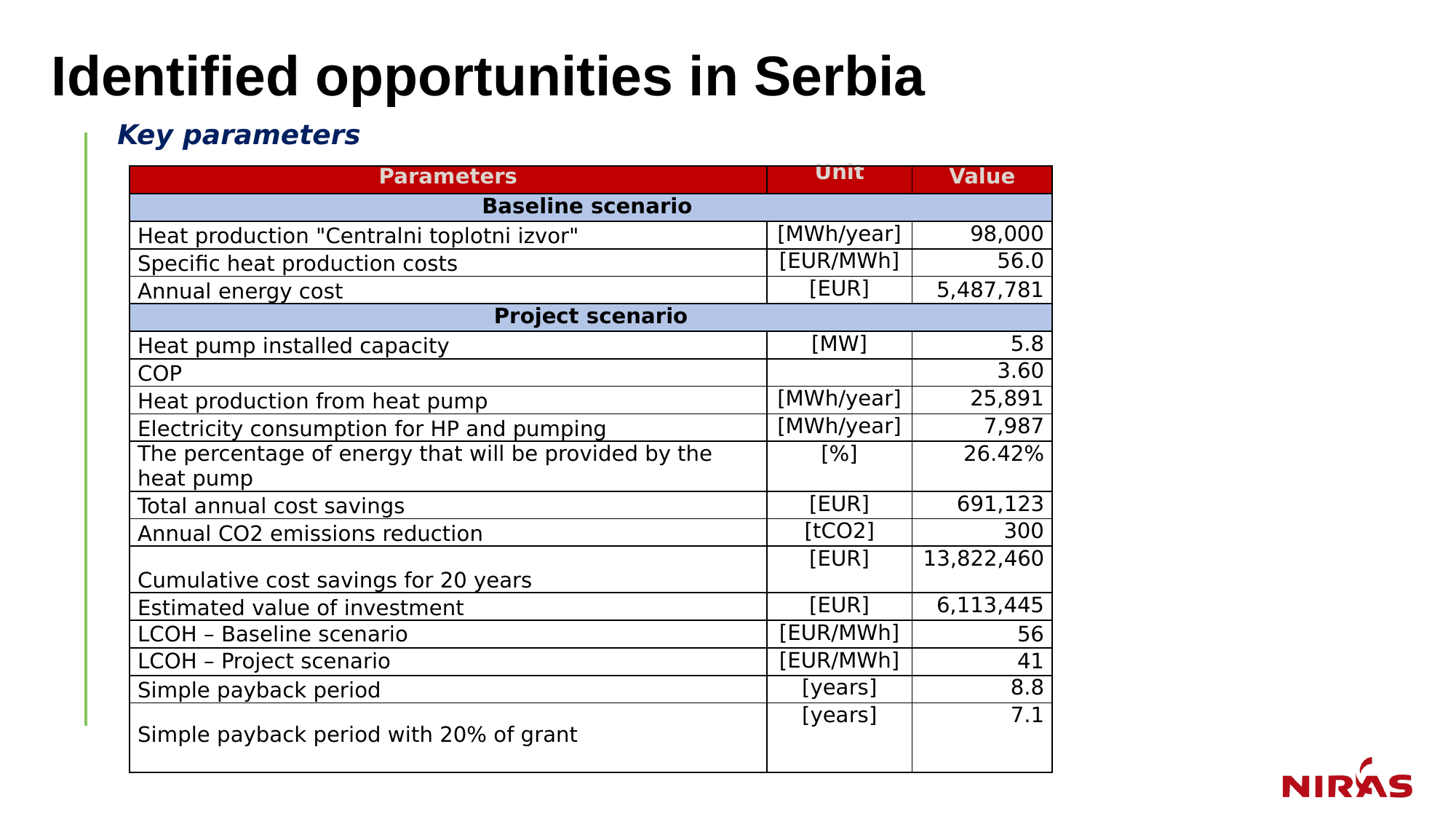

Identified opportunities in Serbia
Key parameters
| Parameters | Unit | Value |
| --- | --- | --- |
| Baseline scenario |  |  |
| Heat production "Centralni toplotni izvor" | [MWh/year] | 98,000 |
| Specific heat production costs | [EUR/MWh] | 56.0 |
| Annual energy cost | [EUR] | 5,487,781 |
| Project scenario |  |  |
| Heat pump installed capacity | [MW] | 5.8 |
| COP |  | 3.60 |
| Heat production from heat pump | [MWh/year] | 25,891 |
| Electricity consumption for HP and pumping | [MWh/year] | 7,987 |
| The percentage of energy that will be provided by the heat pump | [%] | 26.42% |
| Total annual cost savings | [EUR] | 691,123 |
| Annual CO2 emissions reduction | [tCO2] | 300 |
| Cumulative cost savings for 20 years | [EUR] | 13,822,460 |
| Estimated value of investment | [EUR] | 6,113,445 |
| LCOH – Baseline scenario | [EUR/MWh] | 56 |
| LCOH – Project scenario | [EUR/MWh] | 41 |
| Simple payback period | [years] | 8.8 |
| Simple payback period with 20% of grant | [years] | 7.1 |
8